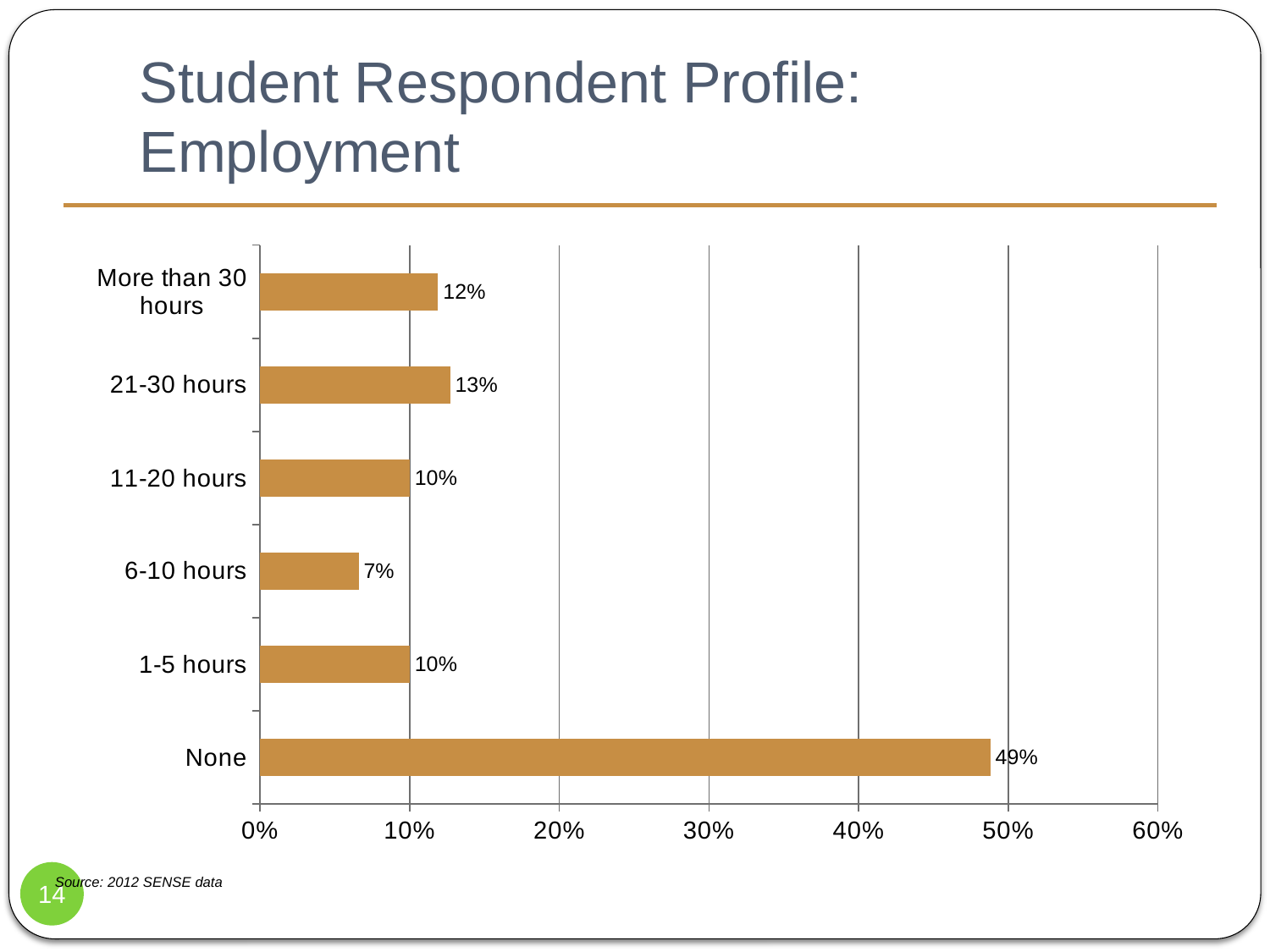

# Student Respondent Profile: Employment

### Chart

| Category | Working for Pay |
|---|---|
| None | 0.4880000000000002 |
| 1-5 hours | 0.1 |
| 6-10 hours | 0.066 |
| 11-20 hours | 0.1 |
| 21-30 hours | 0.127 |
| More than 30 hours | 0.11899999999999998 |
14
Source: 2012 SENSE data